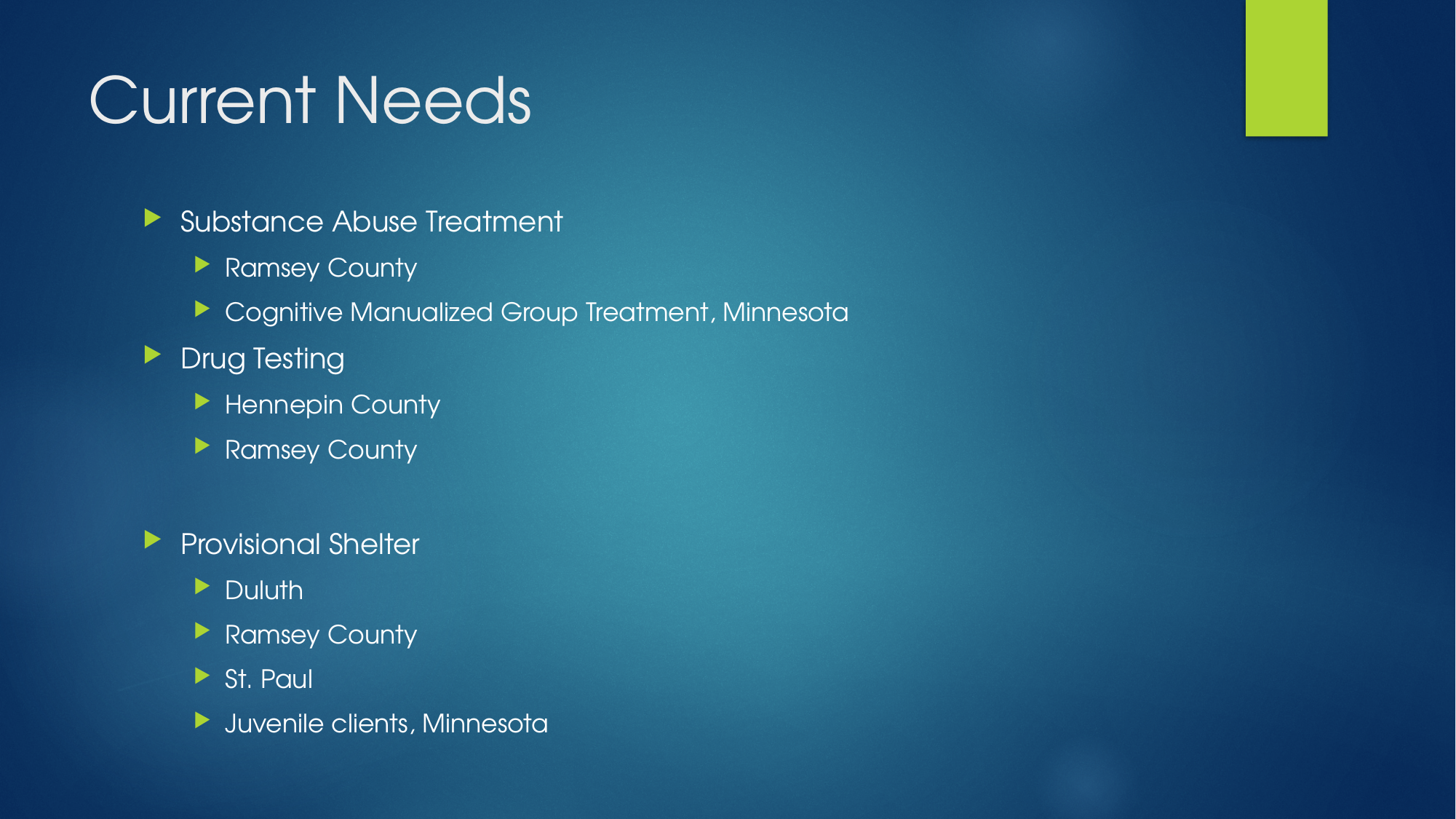

# Current Needs
Substance Abuse Treatment
Ramsey County
Cognitive Manualized Group Treatment, Minnesota
Drug Testing
Hennepin County
Ramsey County

Provisional Shelter
Duluth
Ramsey County
St. Paul
Juvenile clients, Minnesota